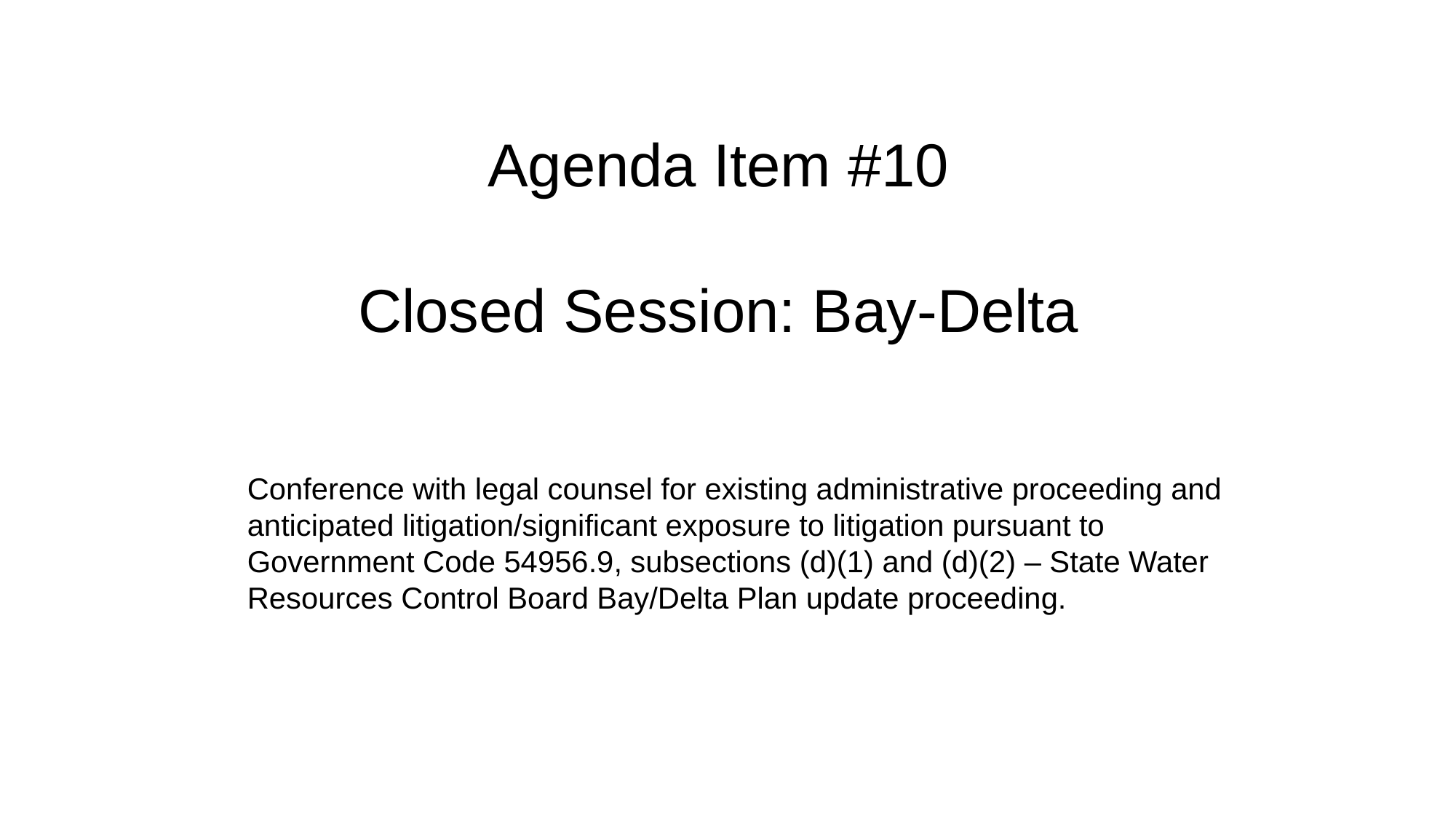

# Agenda Item #10 Closed Session: Bay-Delta
Conference with legal counsel for existing administrative proceeding and anticipated litigation/significant exposure to litigation pursuant to Government Code 54956.9, subsections (d)(1) and (d)(2) – State Water Resources Control Board Bay/Delta Plan update proceeding.